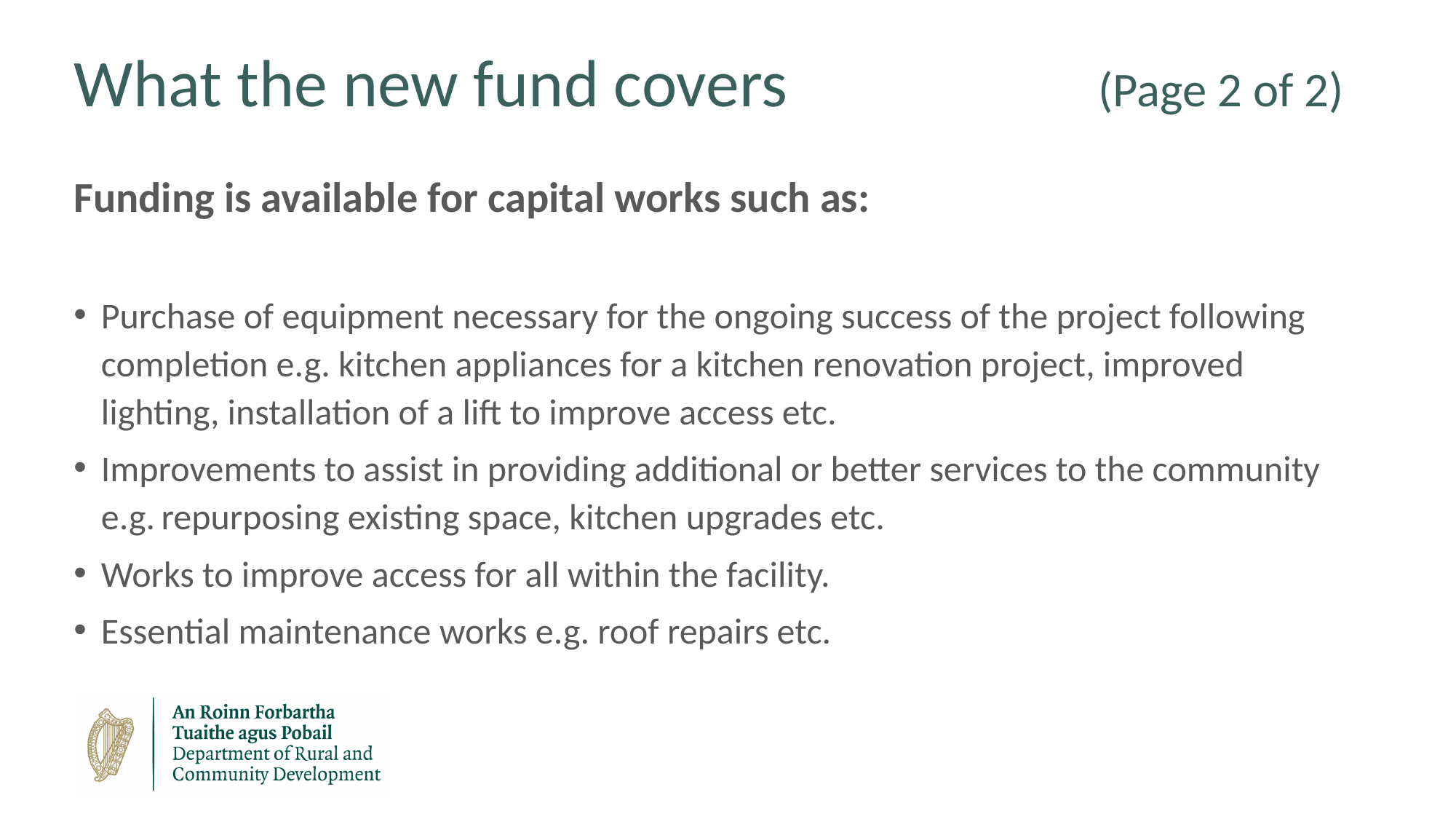

# What the new fund covers      (Page 2 of 2)
Funding is available for capital works such as:

Purchase of equipment necessary for the ongoing success of the project following completion e.g. kitchen appliances for a kitchen renovation project, improved lighting, installation of a lift to improve access etc.
Improvements to assist in providing additional or better services to the community e.g. repurposing existing space, kitchen upgrades etc.
Works to improve access for all within the facility.
Essential maintenance works e.g. roof repairs etc.